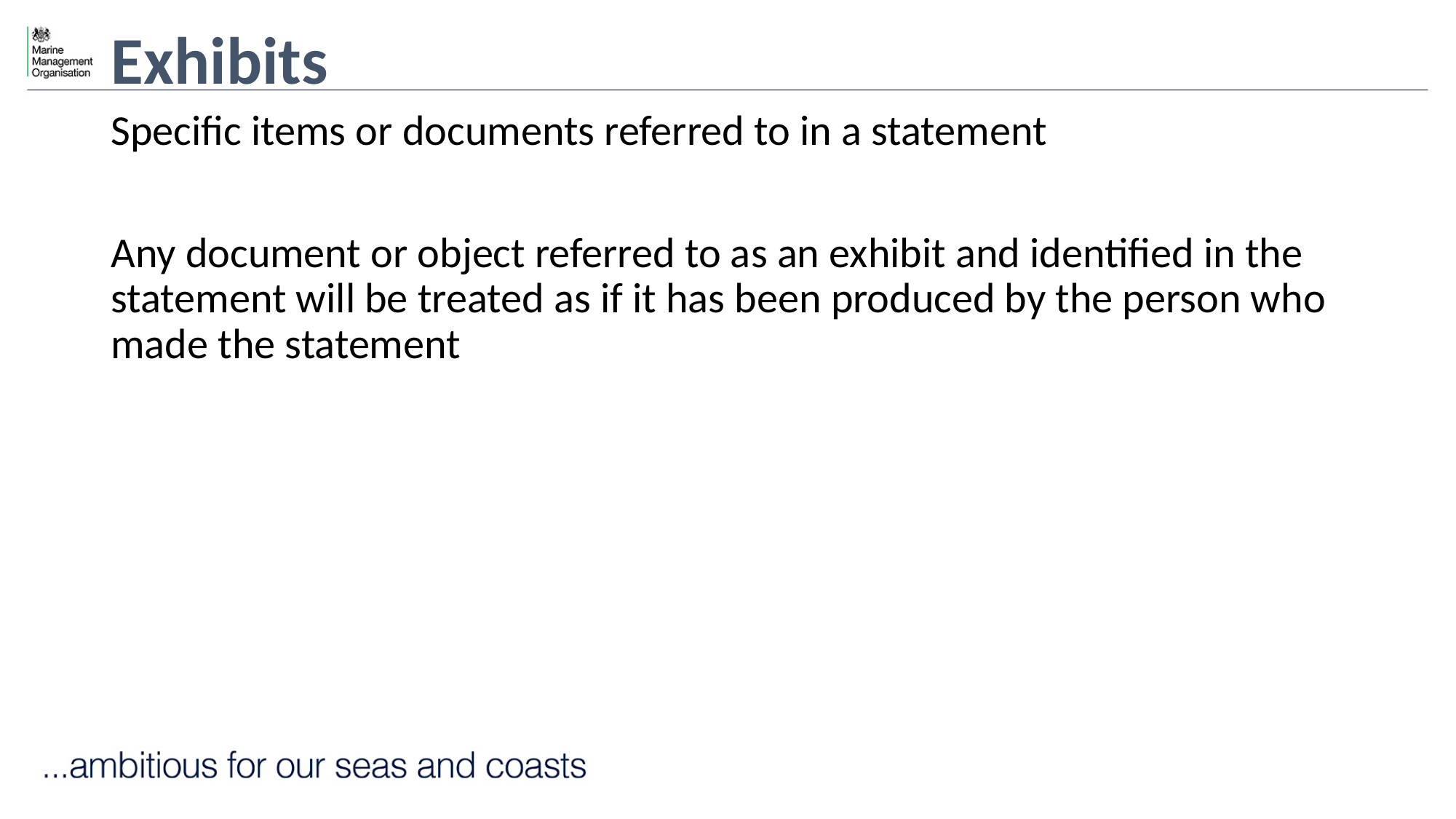

# Exhibits
Specific items or documents referred to in a statement

Any document or object referred to as an exhibit and identified in the statement will be treated as if it has been produced by the person who made the statement